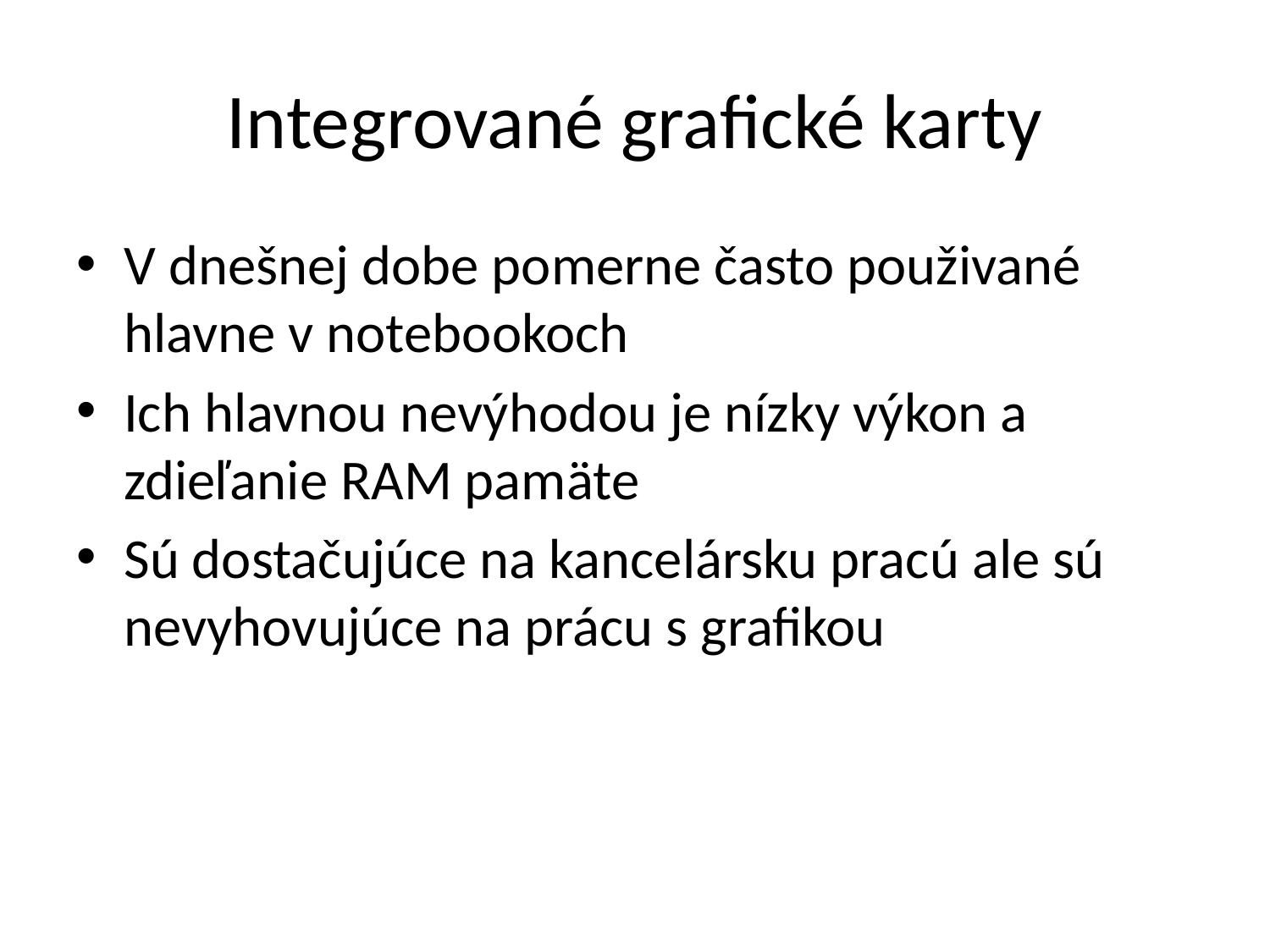

# Integrované grafické karty
V dnešnej dobe pomerne často použivané hlavne v notebookoch
Ich hlavnou nevýhodou je nízky výkon a zdieľanie RAM pamäte
Sú dostačujúce na kancelársku pracú ale sú nevyhovujúce na prácu s grafikou